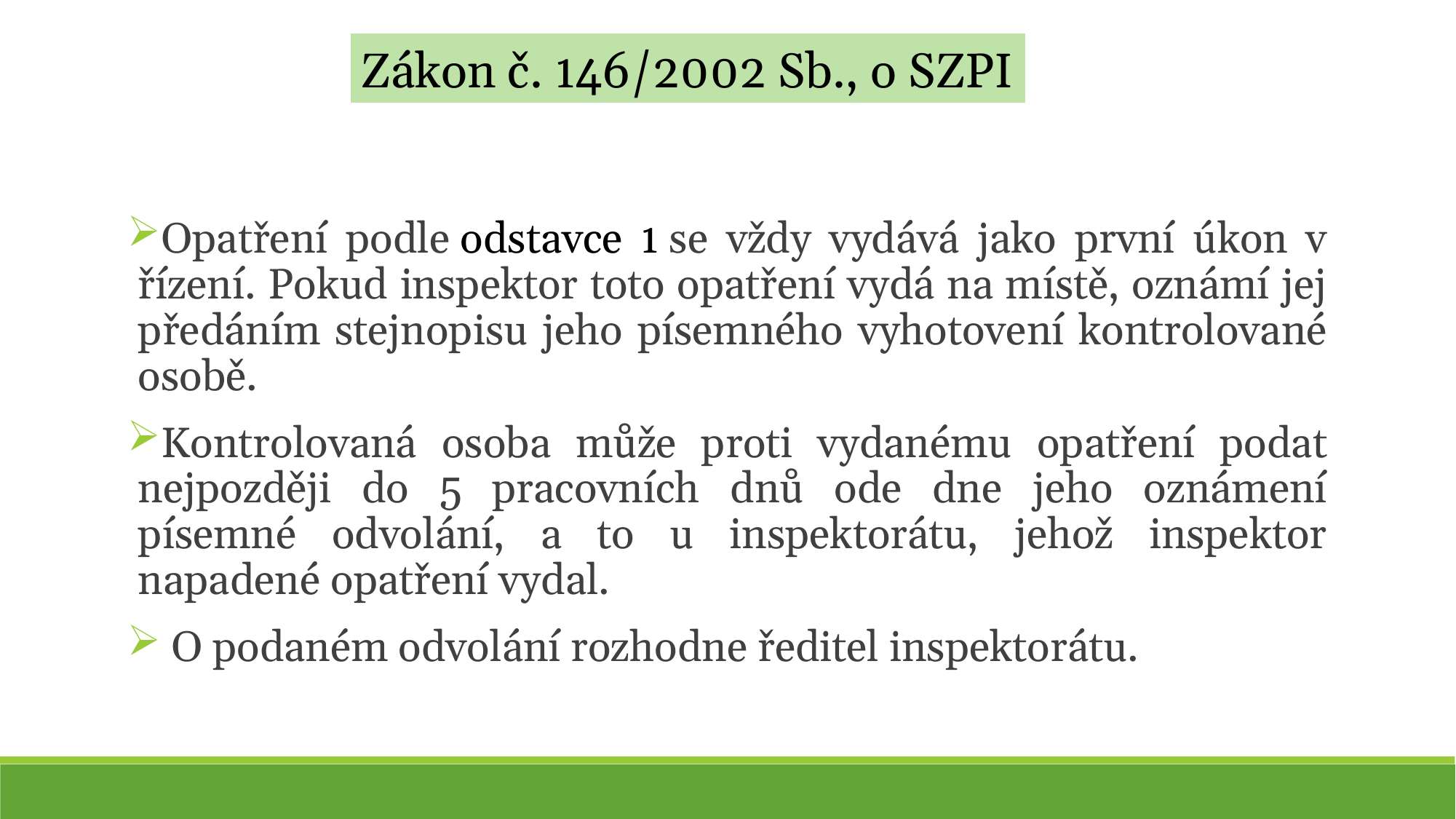

Zákon č. 146/2002 Sb., o SZPI
Opatření podle odstavce 1 se vždy vydává jako první úkon v řízení. Pokud inspektor toto opatření vydá na místě, oznámí jej předáním stejnopisu jeho písemného vyhotovení kontrolované osobě.
Kontrolovaná osoba může proti vydanému opatření podat nejpozději do 5 pracovních dnů ode dne jeho oznámení písemné odvolání, a to u inspektorátu, jehož inspektor napadené opatření vydal.
 O podaném odvolání rozhodne ředitel inspektorátu.